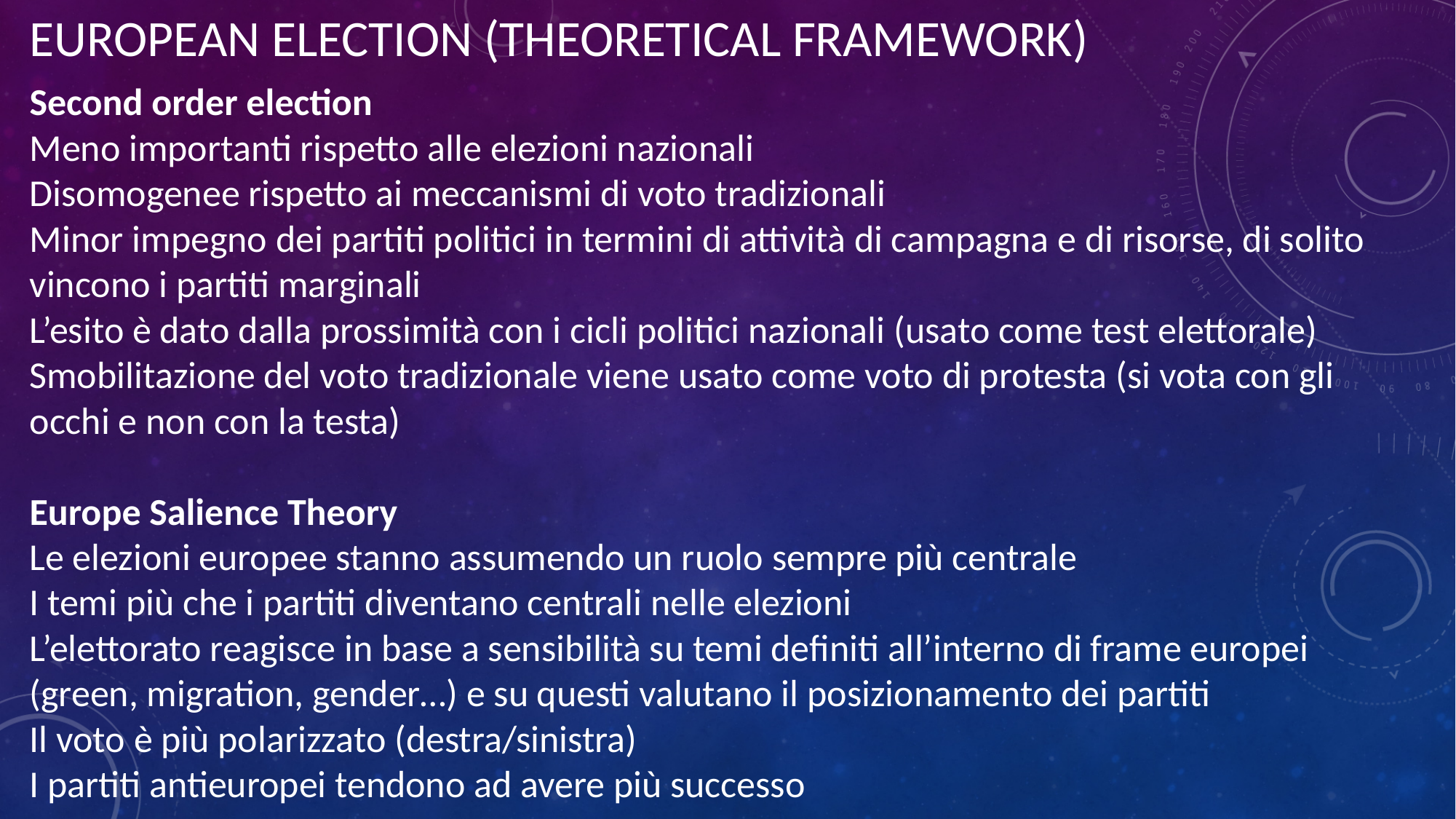

# European election (theoretical framework)
Second order election
Meno importanti rispetto alle elezioni nazionali
Disomogenee rispetto ai meccanismi di voto tradizionali
Minor impegno dei partiti politici in termini di attività di campagna e di risorse, di solito vincono i partiti marginali
L’esito è dato dalla prossimità con i cicli politici nazionali (usato come test elettorale)
Smobilitazione del voto tradizionale viene usato come voto di protesta (si vota con gli occhi e non con la testa)

Europe Salience Theory
Le elezioni europee stanno assumendo un ruolo sempre più centrale
I temi più che i partiti diventano centrali nelle elezioni
L’elettorato reagisce in base a sensibilità su temi definiti all’interno di frame europei (green, migration, gender…) e su questi valutano il posizionamento dei partiti
Il voto è più polarizzato (destra/sinistra)
I partiti antieuropei tendono ad avere più successo